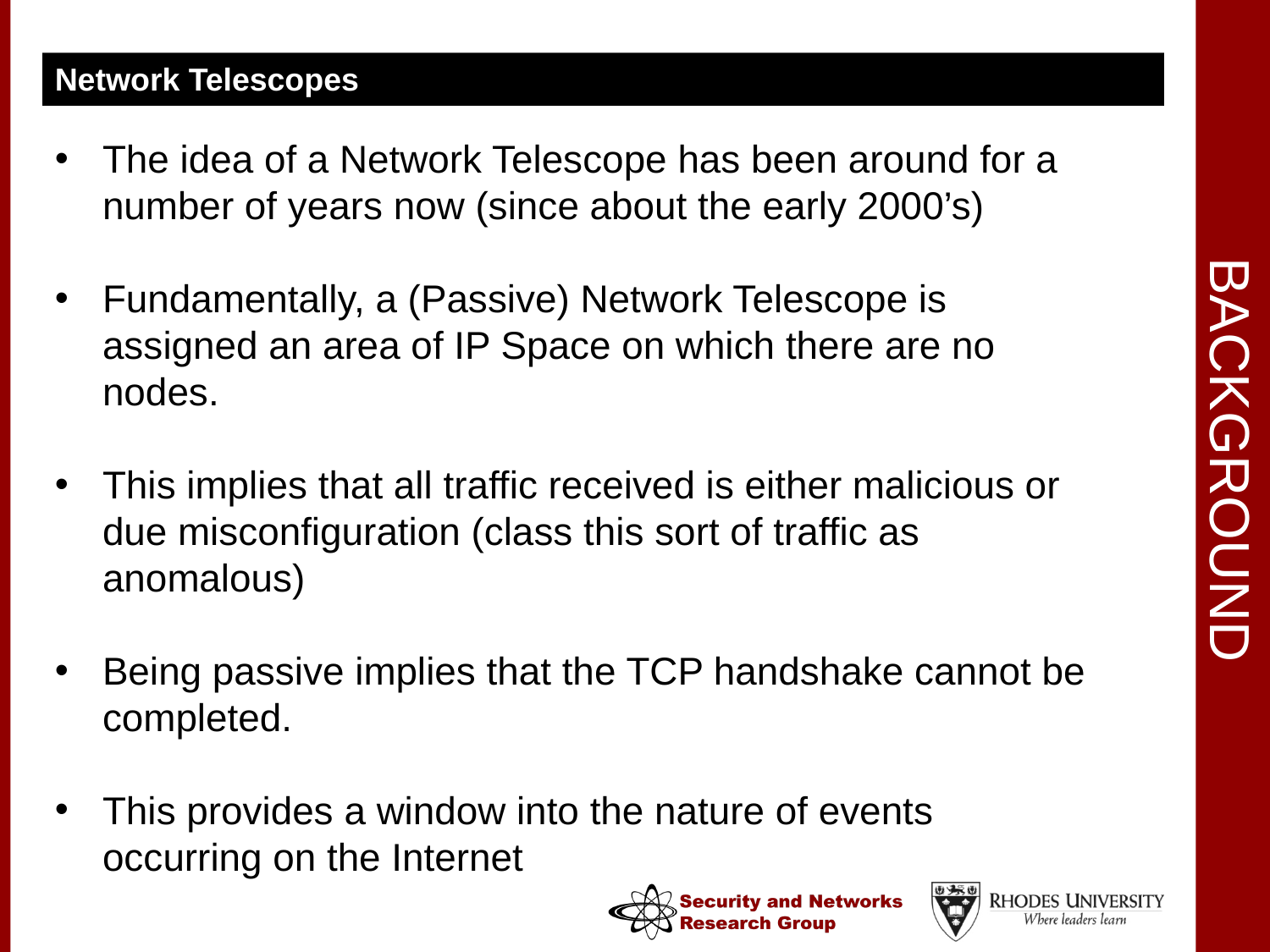

Network Telescopes
# Background
The idea of a Network Telescope has been around for a number of years now (since about the early 2000’s)

Fundamentally, a (Passive) Network Telescope is assigned an area of IP Space on which there are no nodes.

This implies that all traffic received is either malicious or due misconfiguration (class this sort of traffic as anomalous)

Being passive implies that the TCP handshake cannot be completed.

This provides a window into the nature of events occurring on the Internet